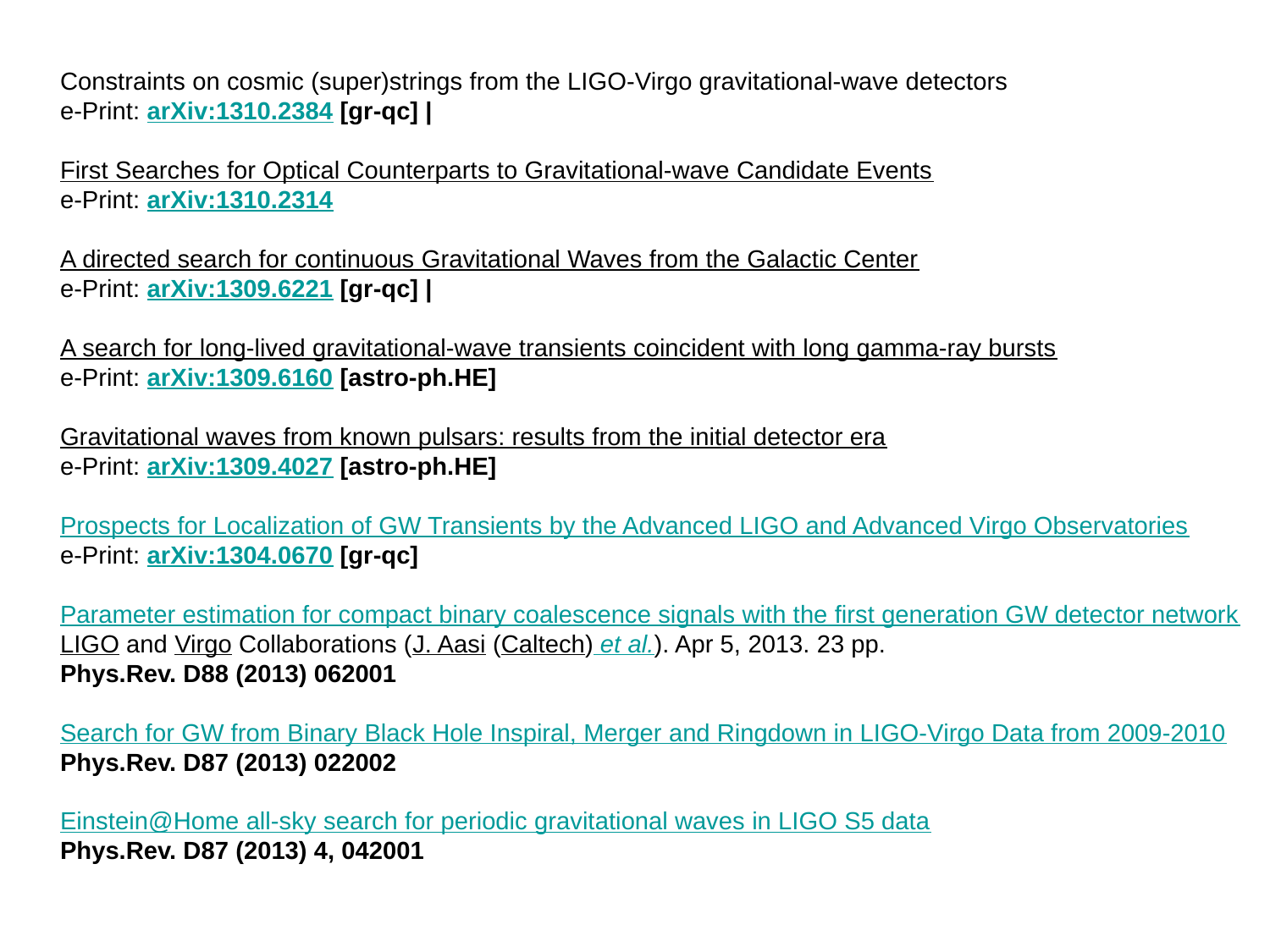

Constraints on cosmic (super)strings from the LIGO-Virgo gravitational-wave detectors
e-Print: arXiv:1310.2384 [gr-qc] |

First Searches for Optical Counterparts to Gravitational-wave Candidate Events
e-Print: arXiv:1310.2314

A directed search for continuous Gravitational Waves from the Galactic Center
e-Print: arXiv:1309.6221 [gr-qc] |

A search for long-lived gravitational-wave transients coincident with long gamma-ray bursts
e-Print: arXiv:1309.6160 [astro-ph.HE]

Gravitational waves from known pulsars: results from the initial detector era
e-Print: arXiv:1309.4027 [astro-ph.HE]

Prospects for Localization of GW Transients by the Advanced LIGO and Advanced Virgo Observatories
e-Print: arXiv:1304.0670 [gr-qc]

Parameter estimation for compact binary coalescence signals with the first generation GW detector network
LIGO and Virgo Collaborations (J. Aasi (Caltech) et al.). Apr 5, 2013. 23 pp.
Phys.Rev. D88 (2013) 062001
Search for GW from Binary Black Hole Inspiral, Merger and Ringdown in LIGO-Virgo Data from 2009-2010
Phys.Rev. D87 (2013) 022002

Einstein@Home all-sky search for periodic gravitational waves in LIGO S5 data
Phys.Rev. D87 (2013) 4, 042001